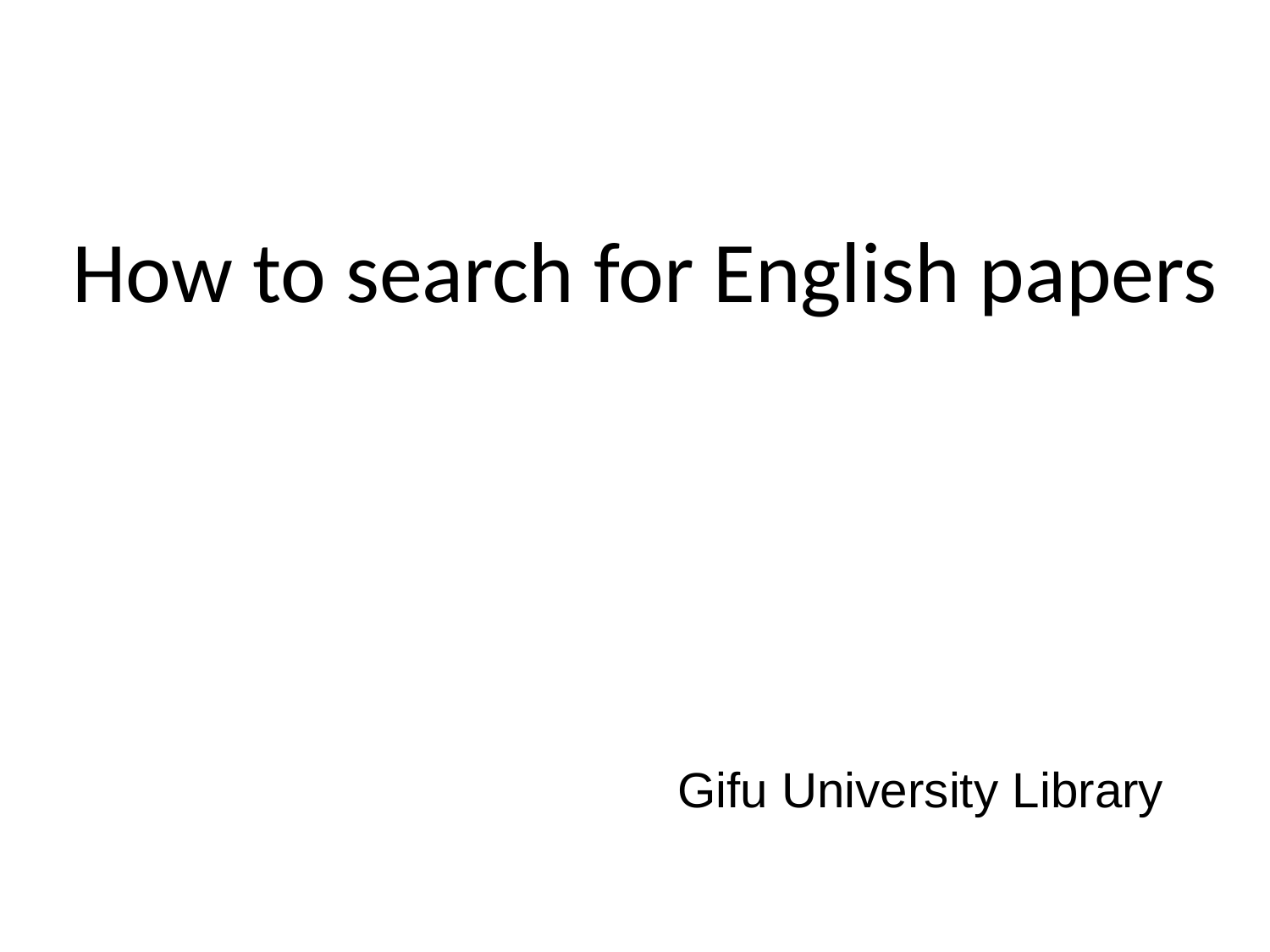

# How to search for English papers
Gifu University Library